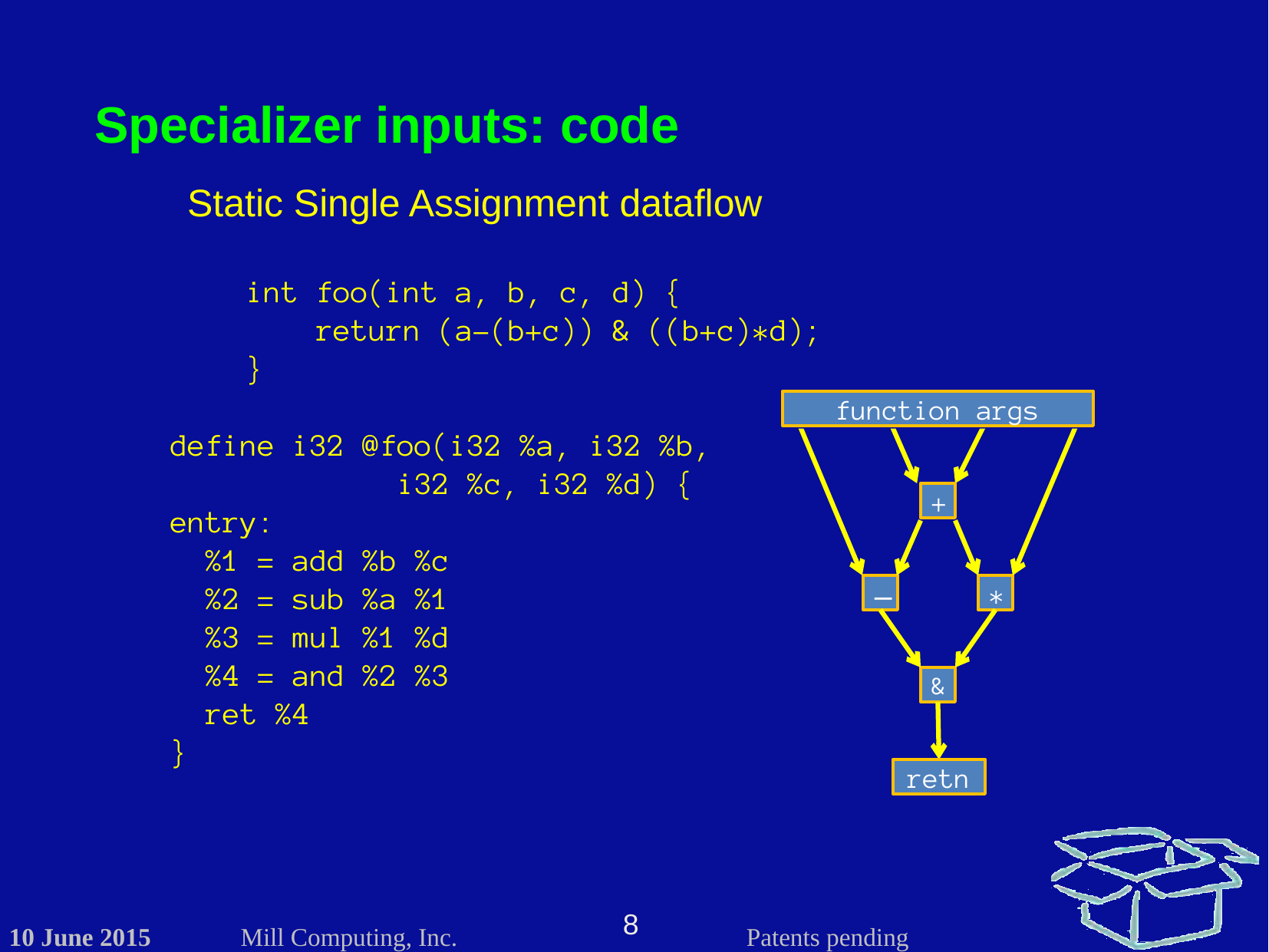

Specializer inputs: code
Static Single Assignment dataflow
int foo(int a, b, c, d) {
    return (a-(b+c)) & ((b+c)*d);
}

a
b
c
d
+
-
*
&
retn
function args
define i32 @foo(i32 %a, i32 %b,
             i32 %c, i32 %d) {
entry:
  %1 = add %b %c
  %2 = sub %a %1
  %3 = mul %1 %d
  %4 = and %2 %3
  ret %4
}